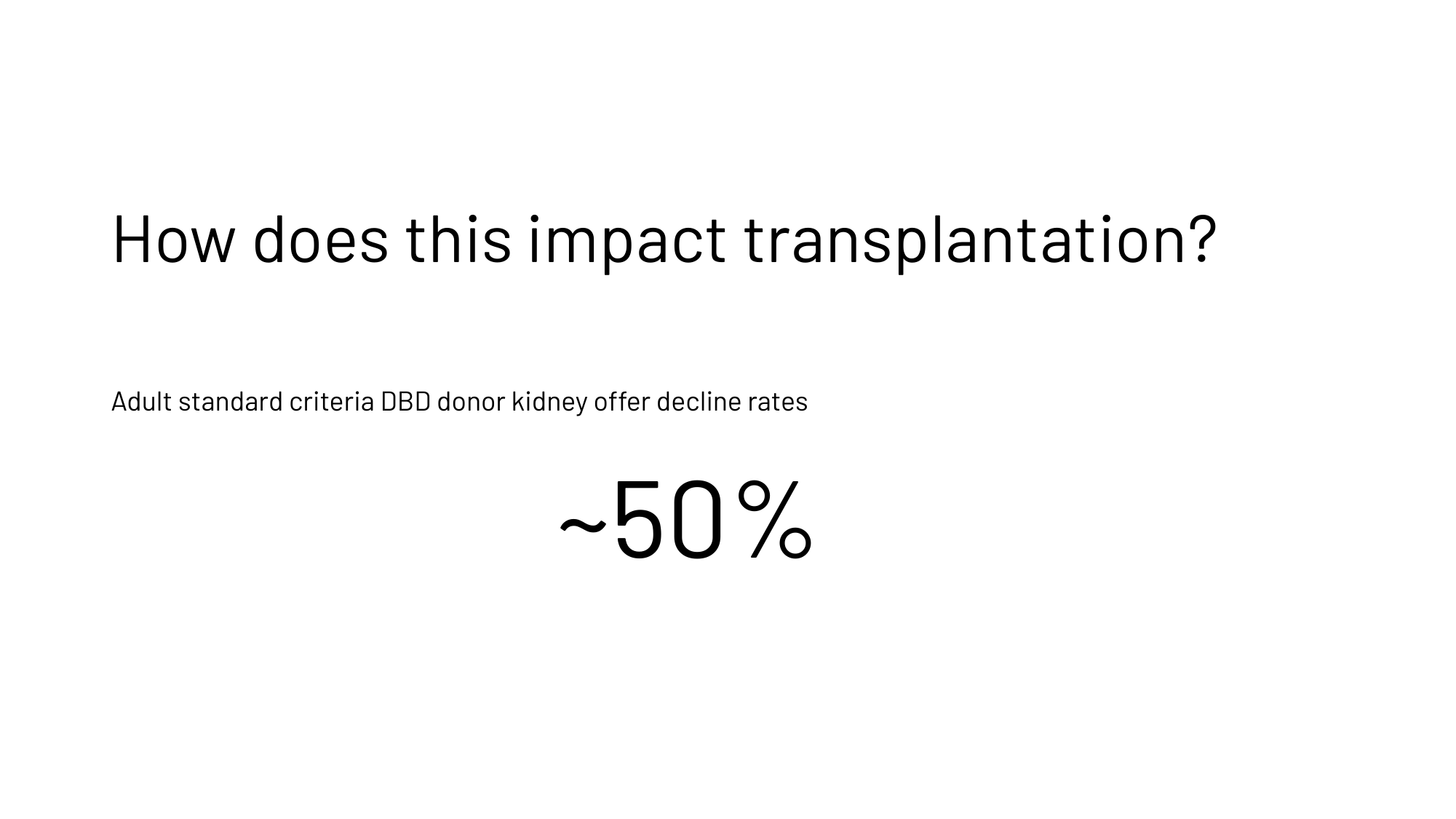

# How does this impact transplantation?
Adult standard criteria DBD donor kidney offer decline rates

~50%